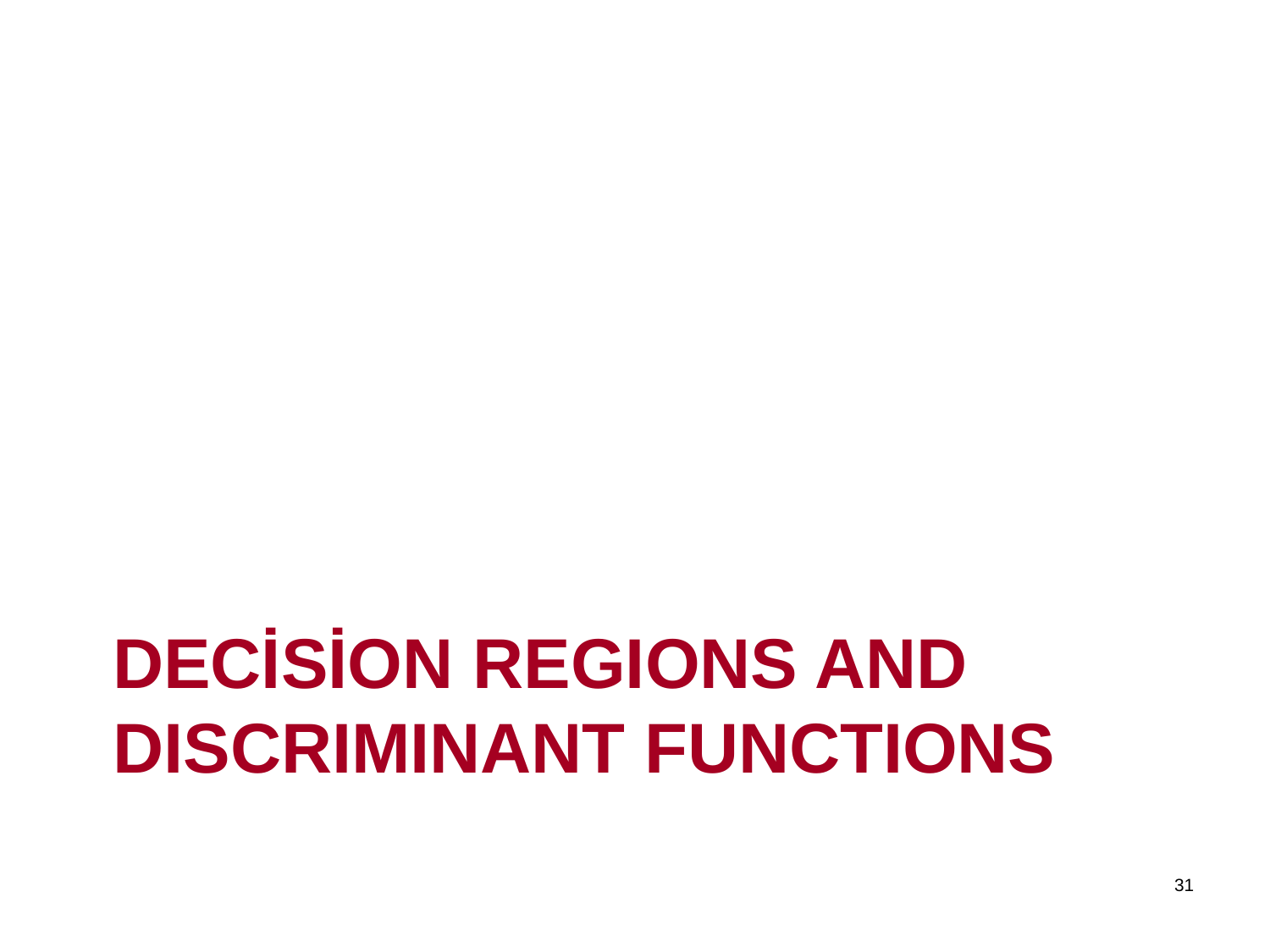

# DECİSİON REGIONS AND DISCRIMINANT FUNCTIONS
31